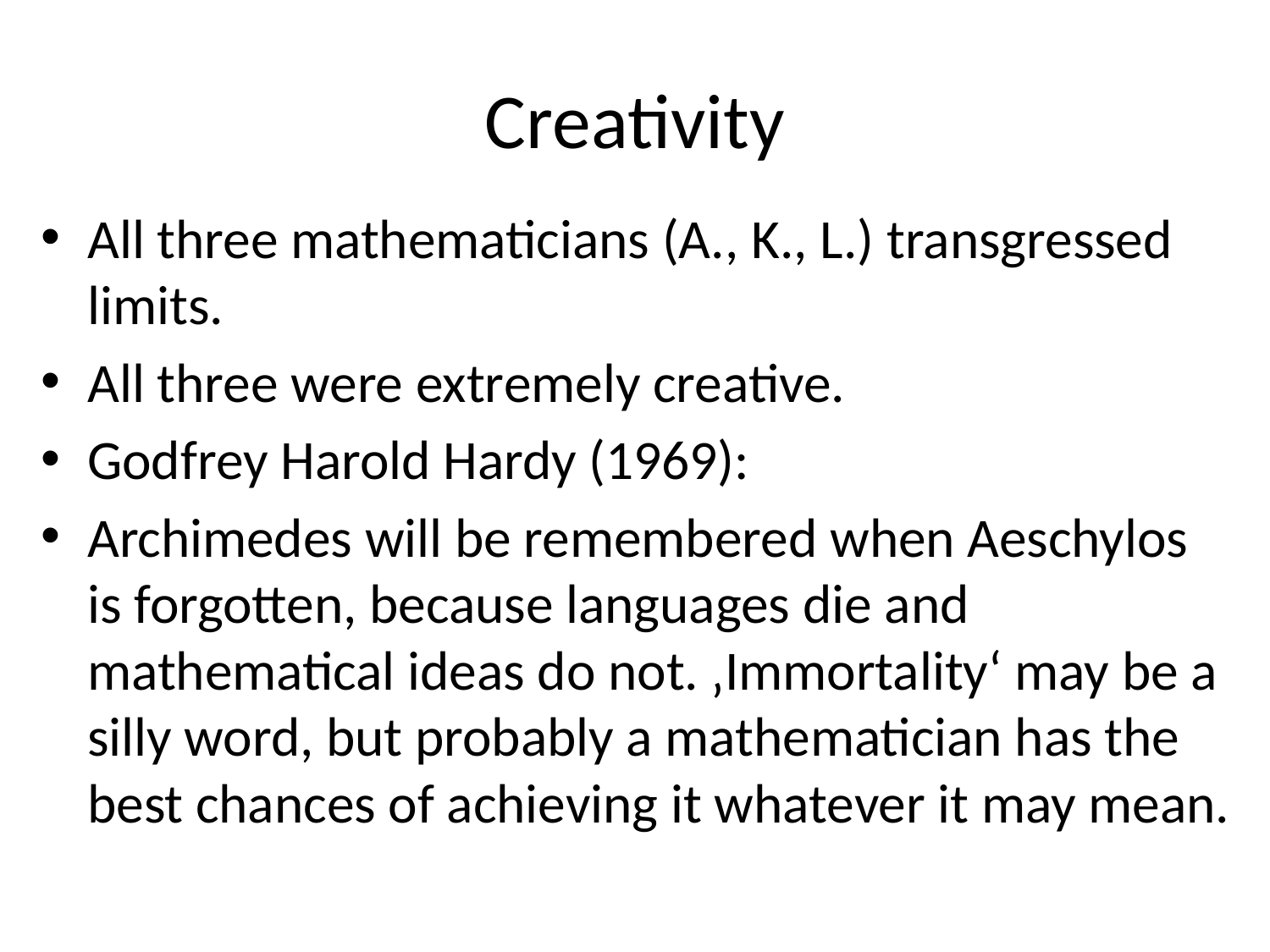

# Creativity
All three mathematicians (A., K., L.) transgressed limits.
All three were extremely creative.
Godfrey Harold Hardy (1969):
Archimedes will be remembered when Aeschylos is forgotten, because languages die and mathematical ideas do not. ‚Immortality‘ may be a silly word, but probably a mathematician has the best chances of achieving it whatever it may mean.